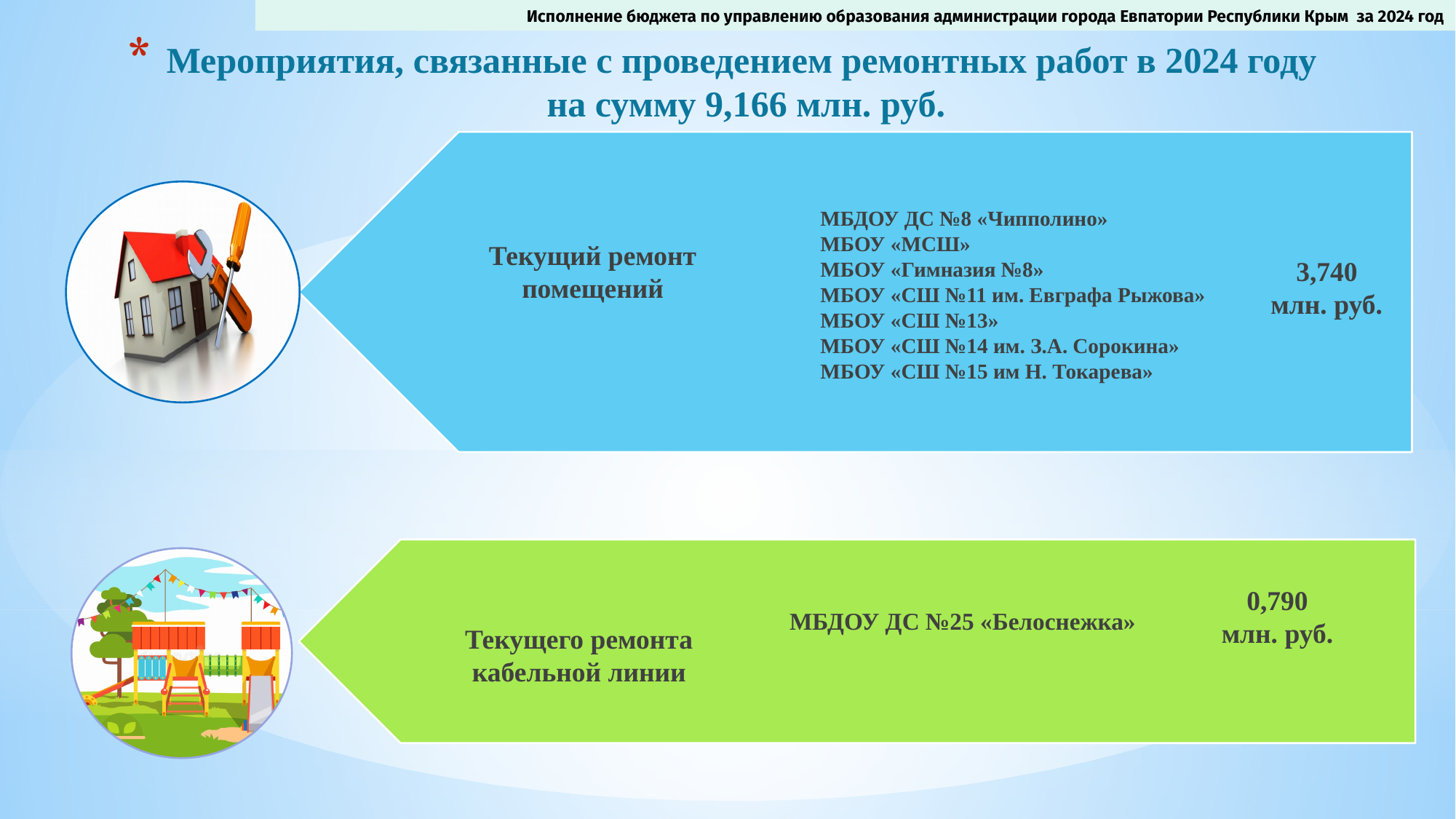

Исполнение бюджета по управлению образования администрации города Евпатории Республики Крым  за 2024 год
# Мероприятия, связанные с проведением ремонтных работ в 2024 году на сумму 9,166 млн. руб.

Текущий ремонт помещений

МБДОУ ДС №8 «Чипполино»
МБОУ «МСШ»
МБОУ «Гимназия №8»
МБОУ «СШ №11 им. Евграфа Рыжова»
МБОУ «СШ №13»
МБОУ «СШ №14 им. З.А. Сорокина»
МБОУ «СШ №15 им Н. Токарева»

3,740
млн. руб.

Текущего ремонта кабельной линии

0,790
млн. руб.
МБДОУ ДС №25 «Белоснежка»